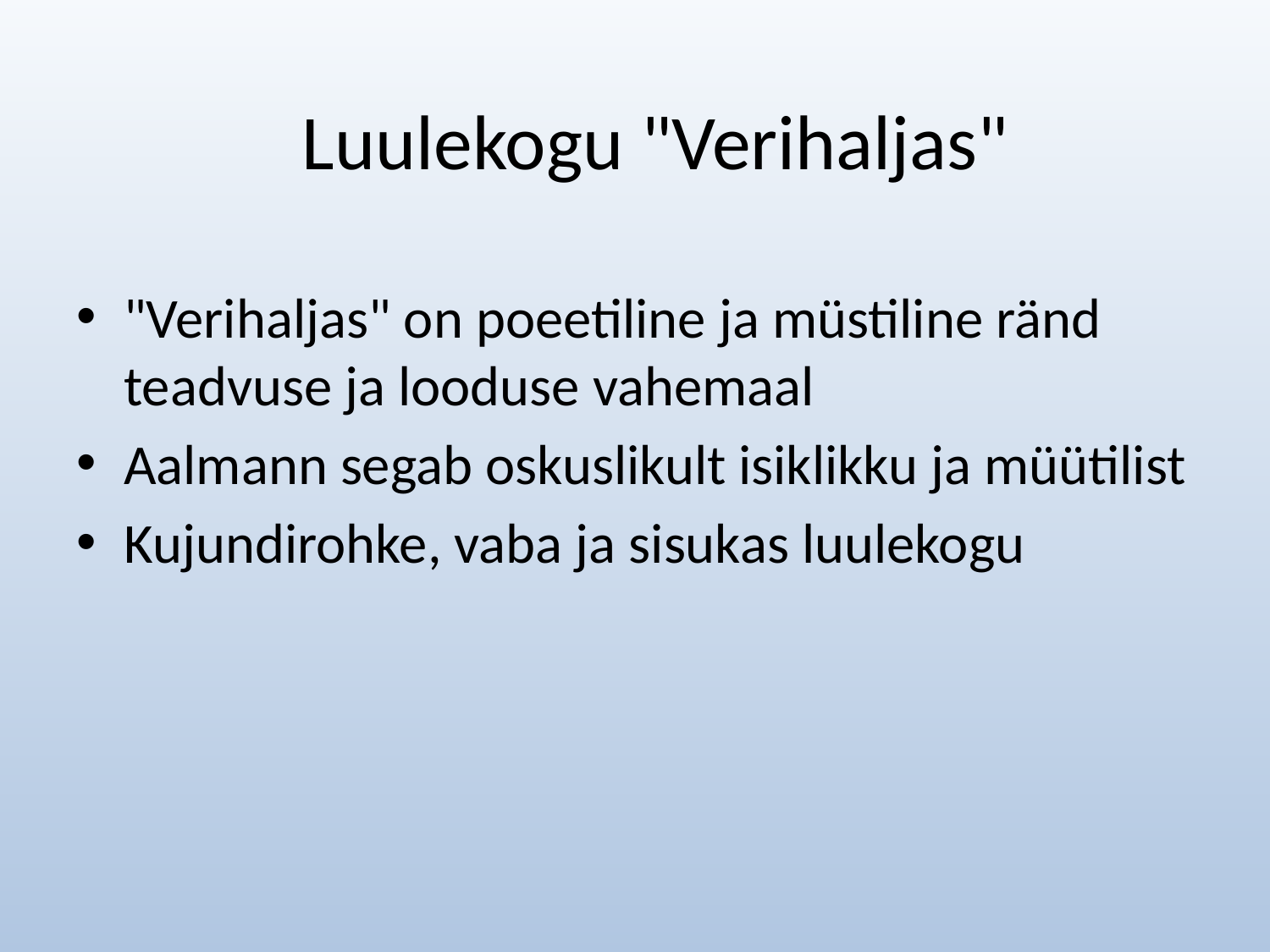

Luulekogu "Verihaljas"
"Verihaljas" on poeetiline ja müstiline ränd teadvuse ja looduse vahemaal
Aalmann segab oskuslikult isiklikku ja müütilist
Kujundirohke, vaba ja sisukas luulekogu